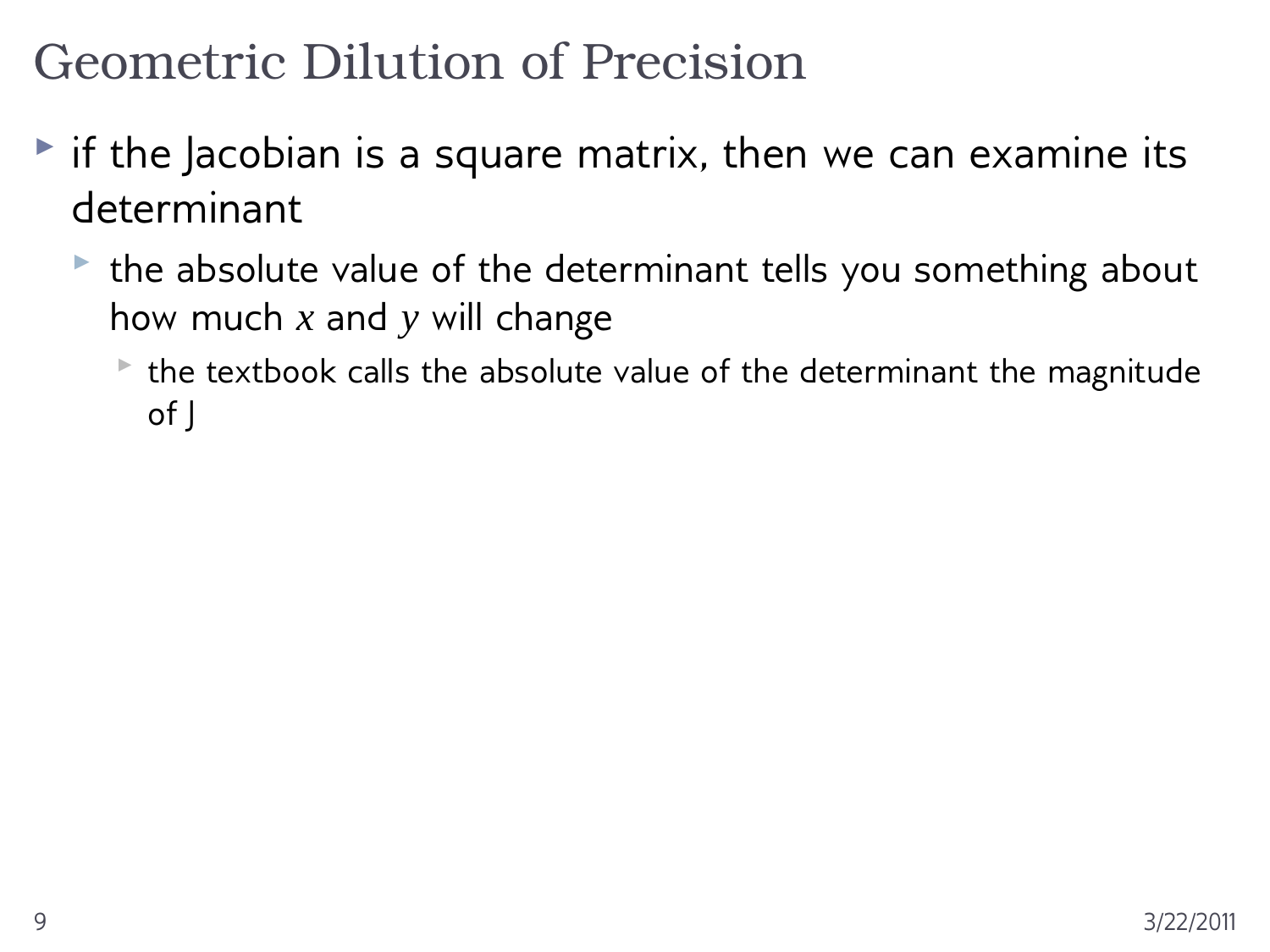

# Geometric Dilution of Precision
if the Jacobian is a square matrix, then we can examine its determinant
the absolute value of the determinant tells you something about how much x and y will change
the textbook calls the absolute value of the determinant the magnitude of J
9

3/22/2011